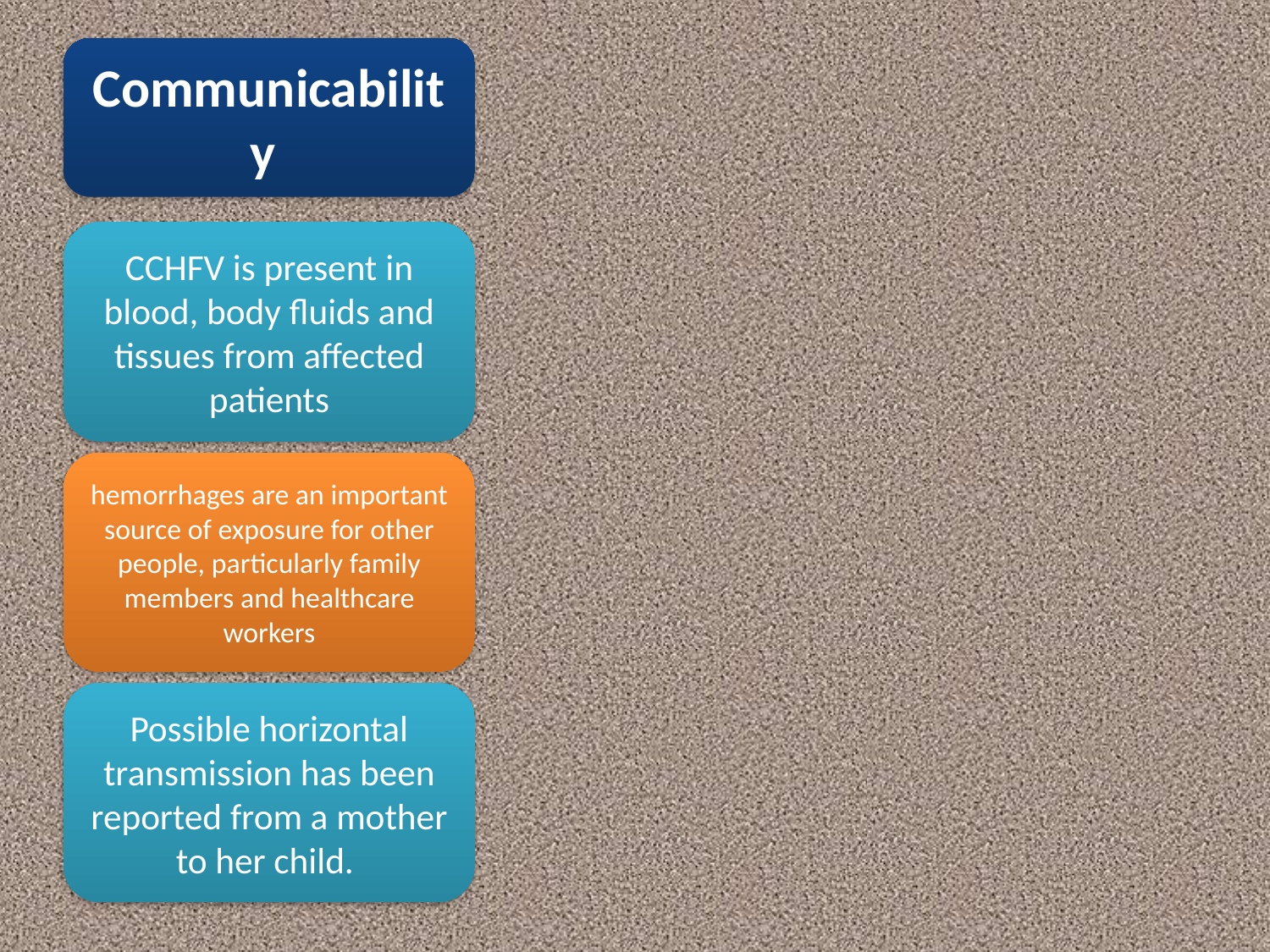

Communicability
CCHFV is present in blood, body fluids and tissues from affected patients
hemorrhages are an important source of exposure for other people, particularly family members and healthcare workers
Possible horizontal transmission has been reported from a mother to her child.